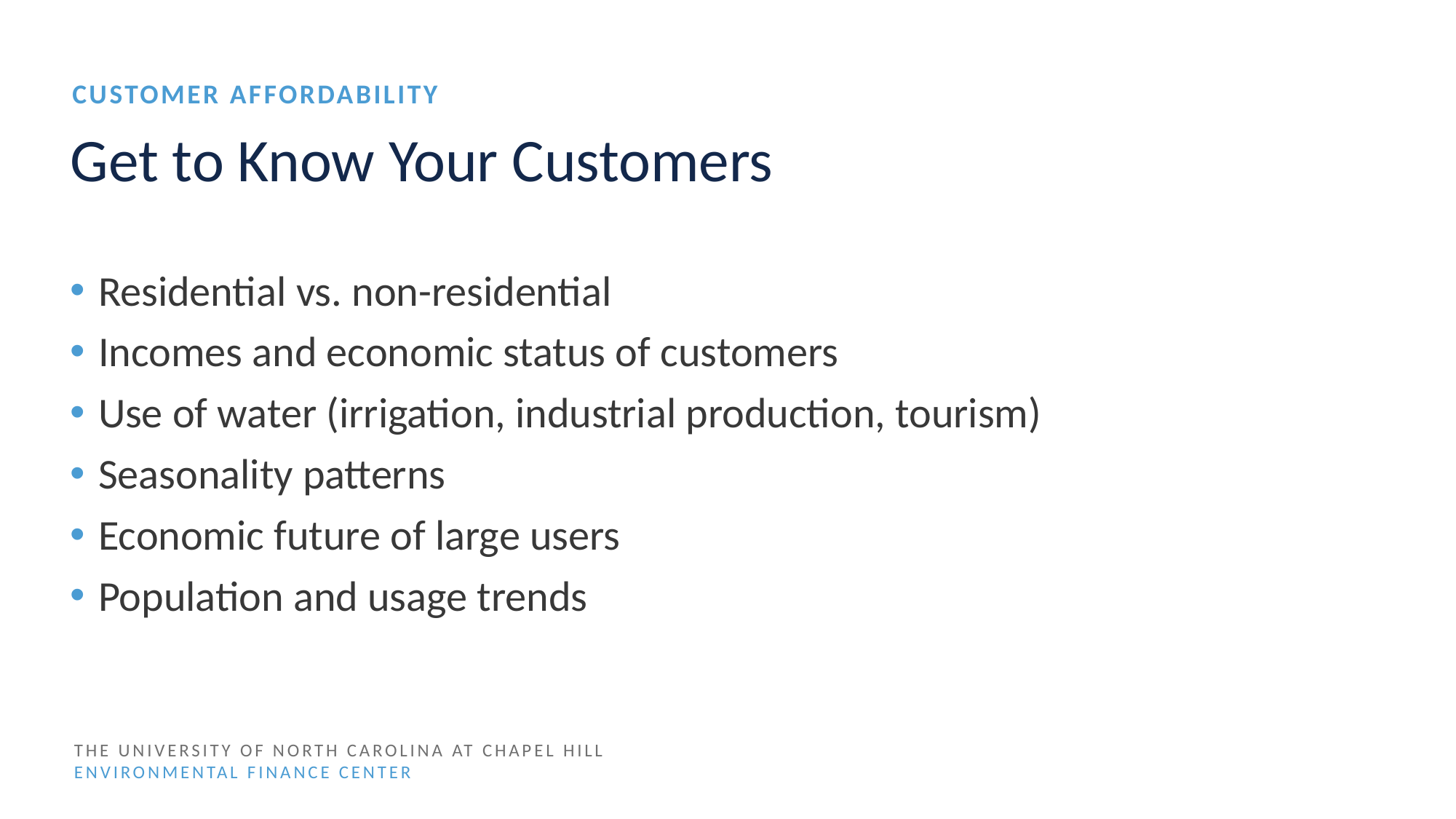

Customer affordability
# Get to Know Your Customers
Residential vs. non-residential
Incomes and economic status of customers
Use of water (irrigation, industrial production, tourism)
Seasonality patterns
Economic future of large users
Population and usage trends